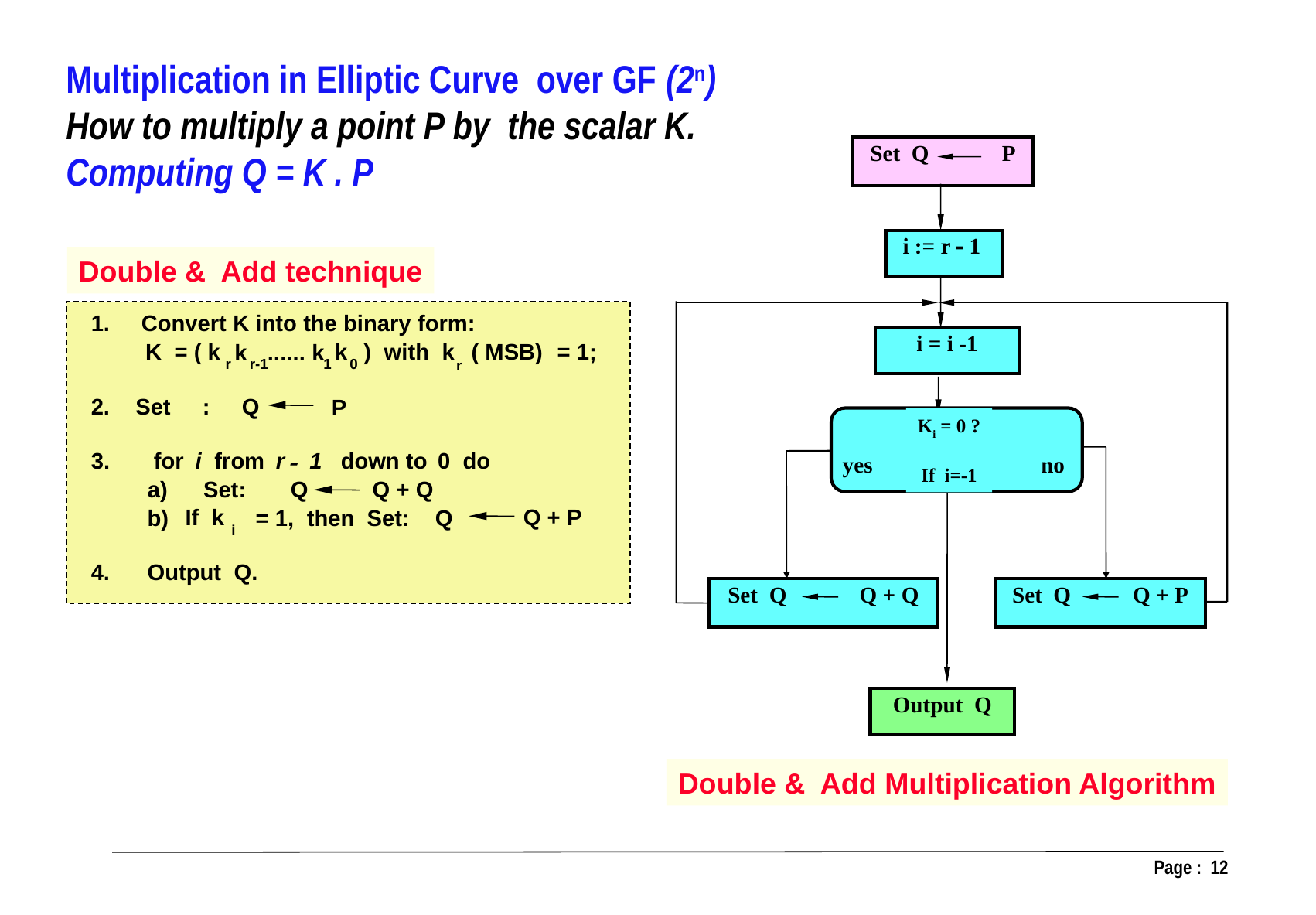

Multiplication in Elliptic Curve  over GF (2n)
How to multiply a point P by  the scalar K. Computing Q = K . P
Set  Q             P

i := r − 1
Double &  Add technique

1.
Convert K into the binary form:
i = i -1

K  = ( k
k
 )  with  k
 ( MSB)
 = 1;
k
...... k
r
r-1
1
0
r

2.
Set     :     Q
P

 yes                              no
Ki = 0 ?

If  i=-1
3.
 for
i
  from
r
 1
   down to

0  do

−

a)
Set:       Q
Q + Q

If  k
Q + P
b)
= 1,  then  Set:    Q

i
4.
Output  Q.
Set  Q             Q + Q
Set  Q           Q + P

Output  Q
Double &  Add Multiplication Algorithm